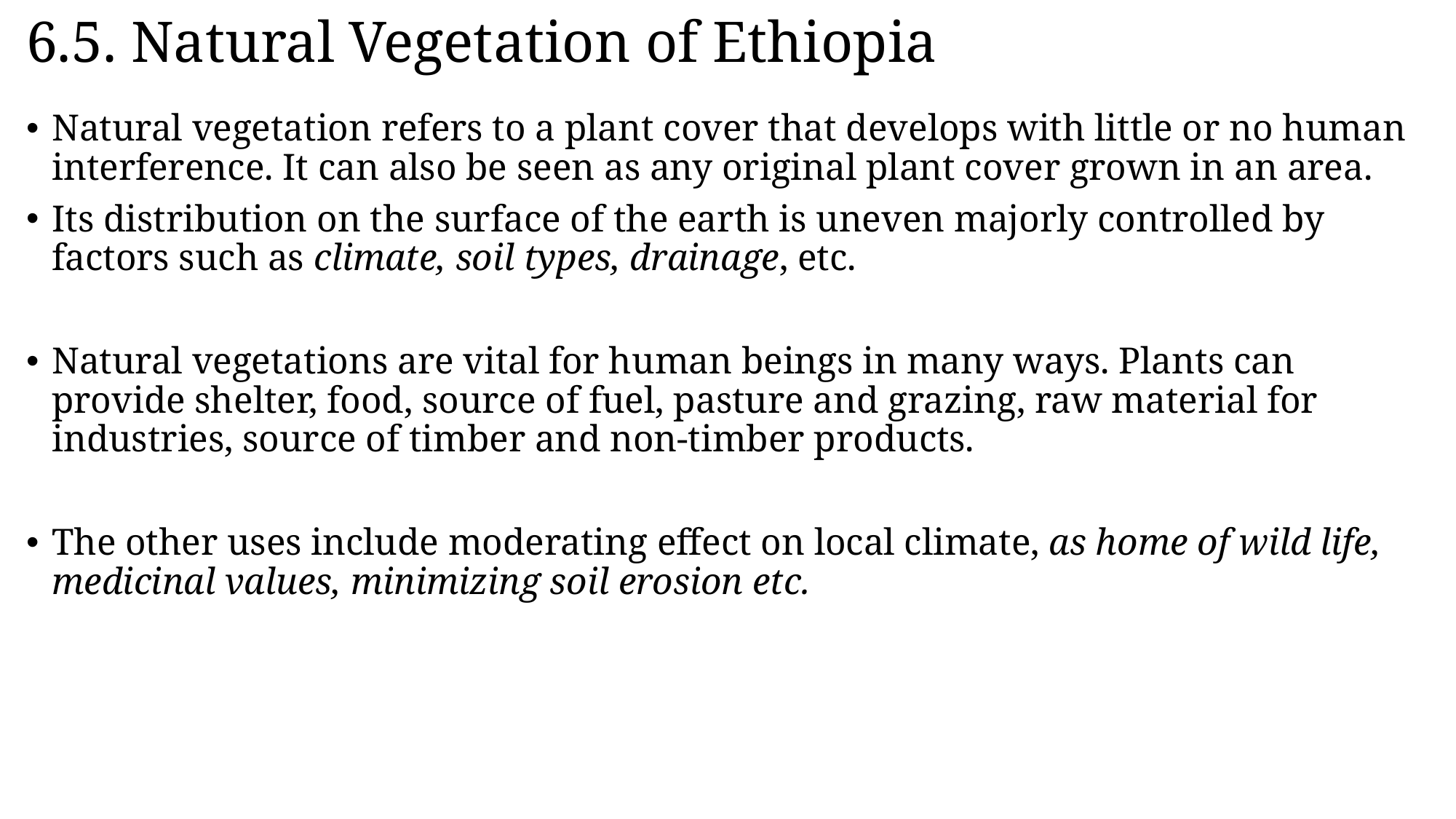

# 6.5. Natural Vegetation of Ethiopia
Natural vegetation refers to a plant cover that develops with little or no human interference. It can also be seen as any original plant cover grown in an area.
Its distribution on the surface of the earth is uneven majorly controlled by factors such as climate, soil types, drainage, etc.

Natural vegetations are vital for human beings in many ways. Plants can provide shelter, food, source of fuel, pasture and grazing, raw material for industries, source of timber and non-timber products.

The other uses include moderating effect on local climate, as home of wild life, medicinal values, minimizing soil erosion etc.